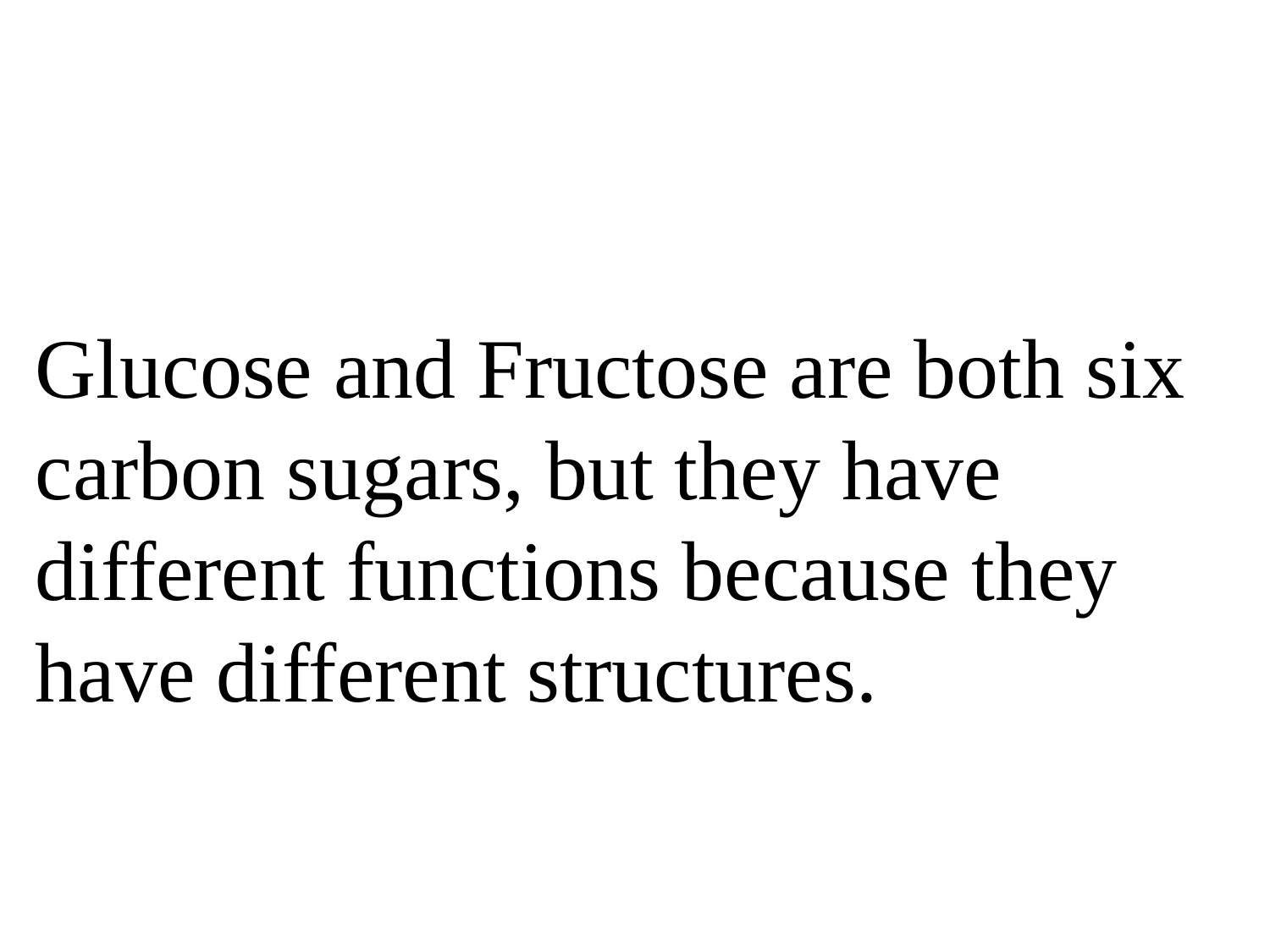

#
Glucose and Fructose are both six carbon sugars, but they have different functions because they have different structures.